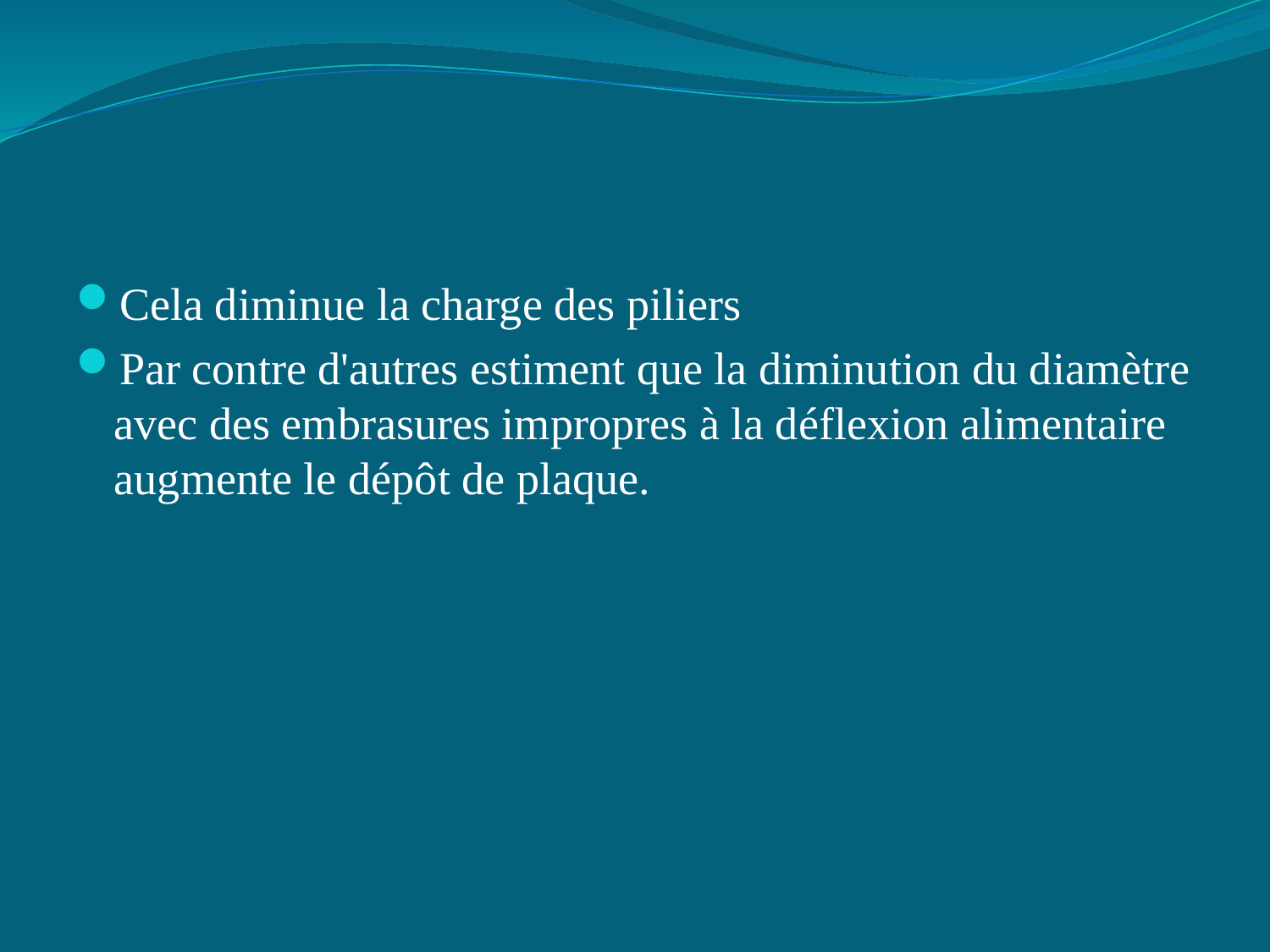

#
Cela diminue la charge des piliers
Par contre d'autres estiment que la diminution du diamètre avec des embrasures impropres à la déflexion alimentaire augmente le dépôt de plaque.